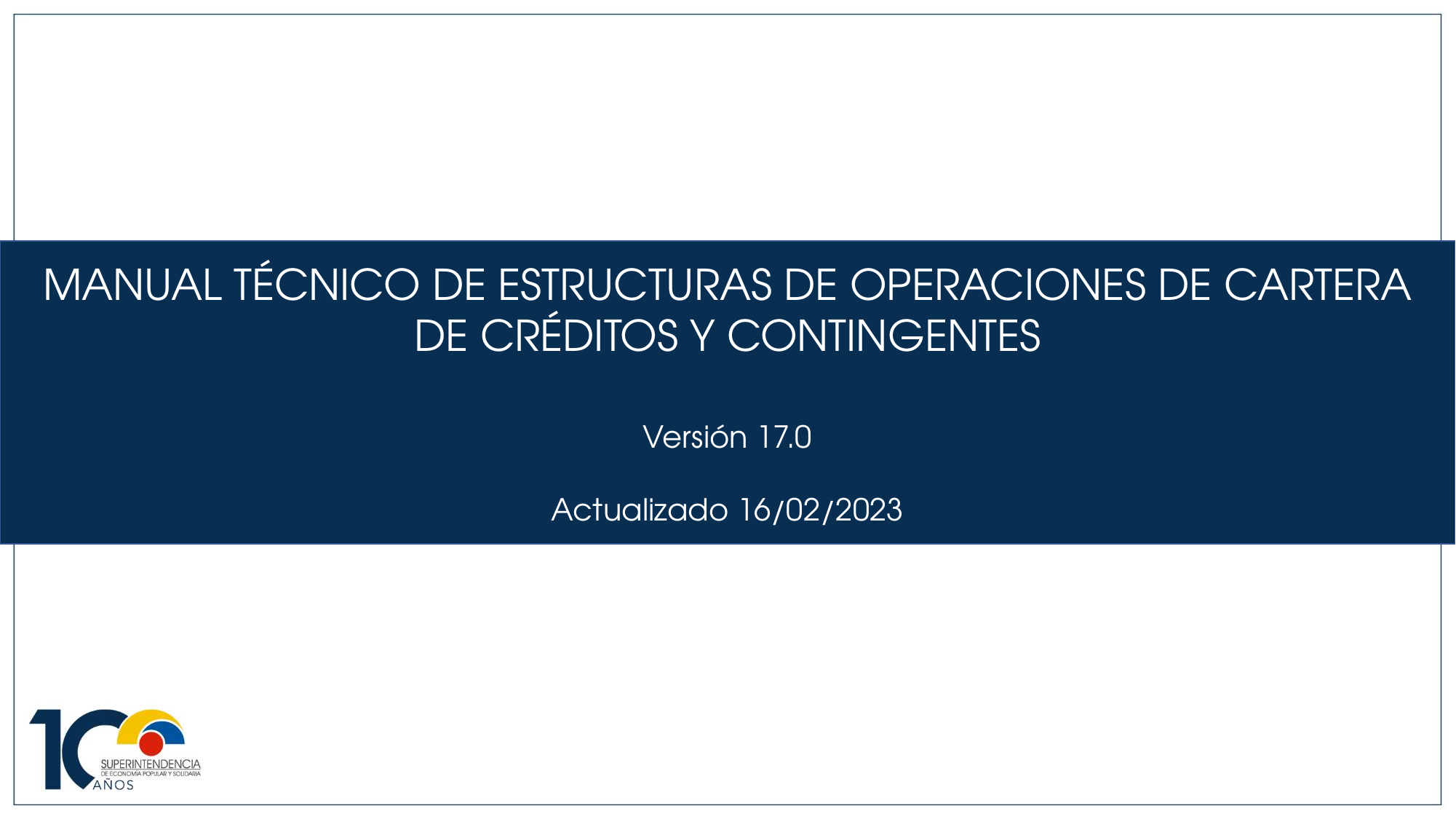

MANUAL TÉCNICO DE ESTRUCTURAS DE OPERACIONES DE CARTERA DE CRÉDITOS Y CONTINGENTES

Versión 17.0

Actualizado 16/02/2023